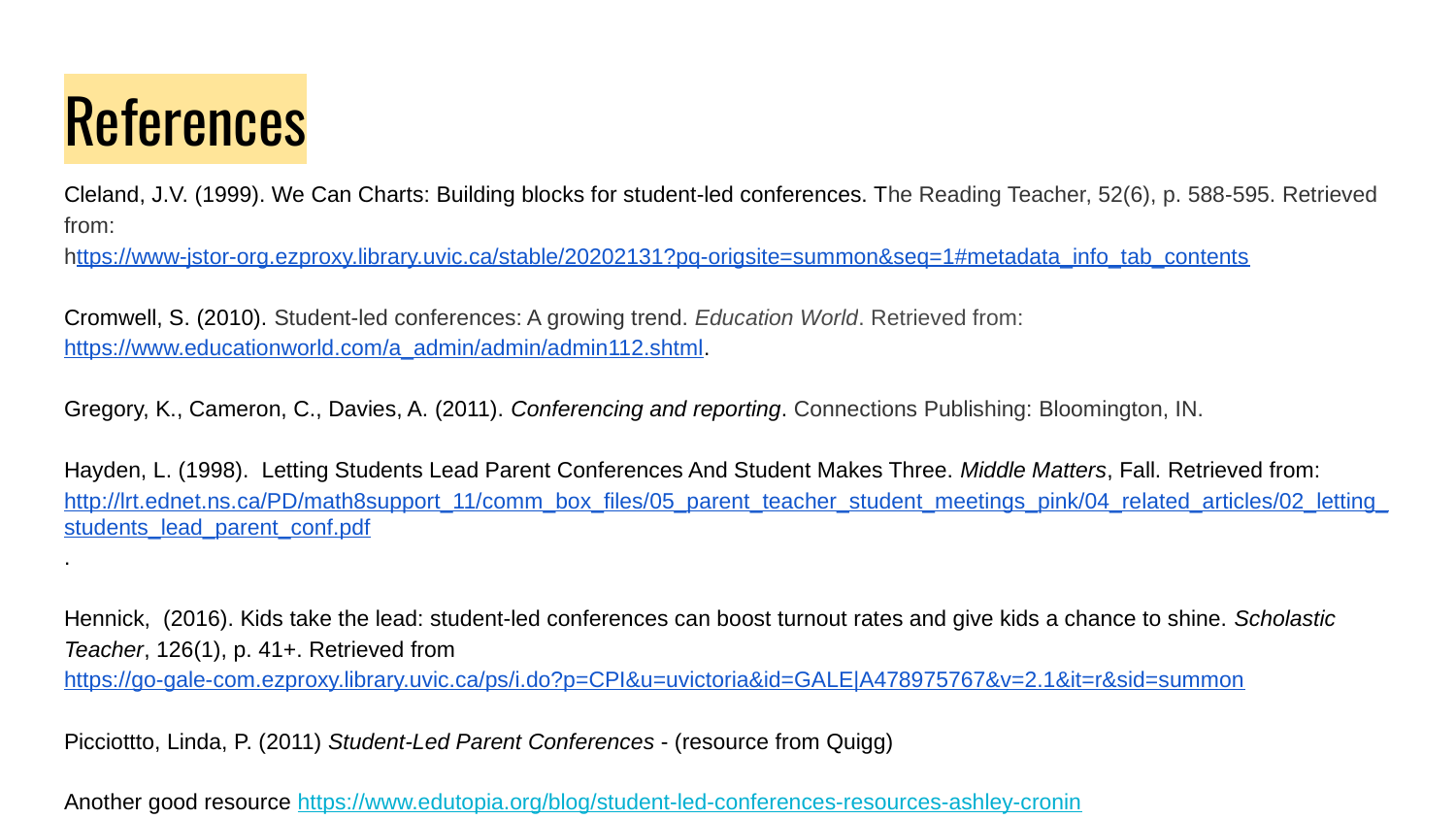

# References
Cleland, J.V. (1999). We Can Charts: Building blocks for student-led conferences. The Reading Teacher, 52(6), p. 588-595. Retrieved from:
https://www-jstor-org.ezproxy.library.uvic.ca/stable/20202131?pq-origsite=summon&seq=1#metadata_info_tab_contents

Cromwell, S. (2010). Student-led conferences: A growing trend. Education World. Retrieved from: https://www.educationworld.com/a_admin/admin/admin112.shtml.

Gregory, K., Cameron, C., Davies, A. (2011). Conferencing and reporting. Connections Publishing: Bloomington, IN.

Hayden, L. (1998).  Letting Students Lead Parent Conferences And Student Makes Three. Middle Matters, Fall. Retrieved from: http://lrt.ednet.ns.ca/PD/math8support_11/comm_box_files/05_parent_teacher_student_meetings_pink/04_related_articles/02_letting_students_lead_parent_conf.pdf.

Hennick,  (2016). Kids take the lead: student-led conferences can boost turnout rates and give kids a chance to shine. Scholastic Teacher, 126(1), p. 41+. Retrieved from https://go-gale-com.ezproxy.library.uvic.ca/ps/i.do?p=CPI&u=uvictoria&id=GALE|A478975767&v=2.1&it=r&sid=summon

Picciottto, Linda, P. (2011) Student-Led Parent Conferences - (resource from Quigg)

Another good resource https://www.edutopia.org/blog/student-led-conferences-resources-ashley-cronin